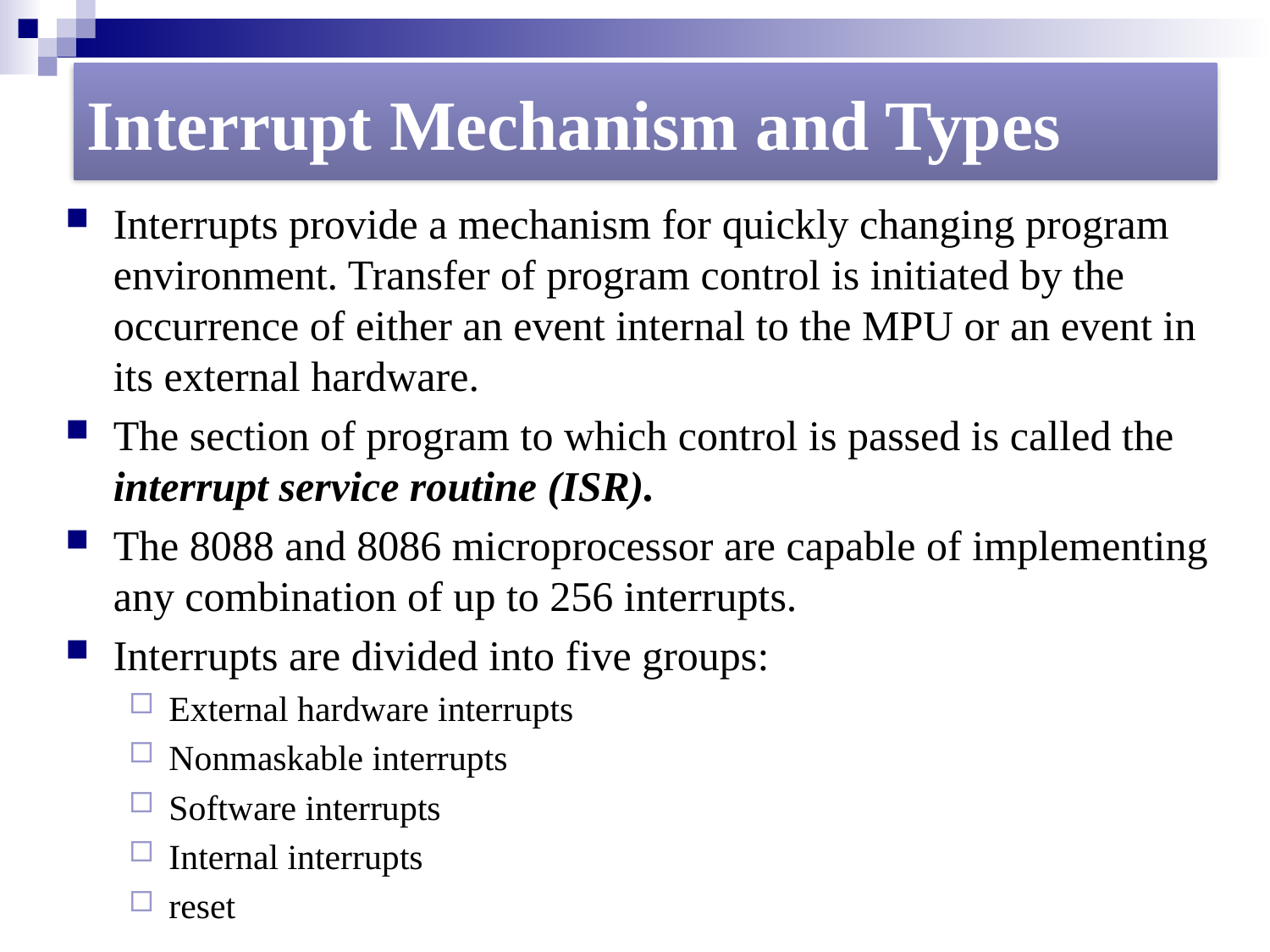

Interrupt Mechanism and Types
Interrupts provide a mechanism for quickly changing program environment. Transfer of program control is initiated by the occurrence of either an event internal to the MPU or an event in its external hardware.
The section of program to which control is passed is called the interrupt service routine (ISR).
The 8088 and 8086 microprocessor are capable of implementing any combination of up to 256 interrupts.
Interrupts are divided into five groups:
External hardware interrupts
Nonmaskable interrupts
Software interrupts
Internal interrupts
reset